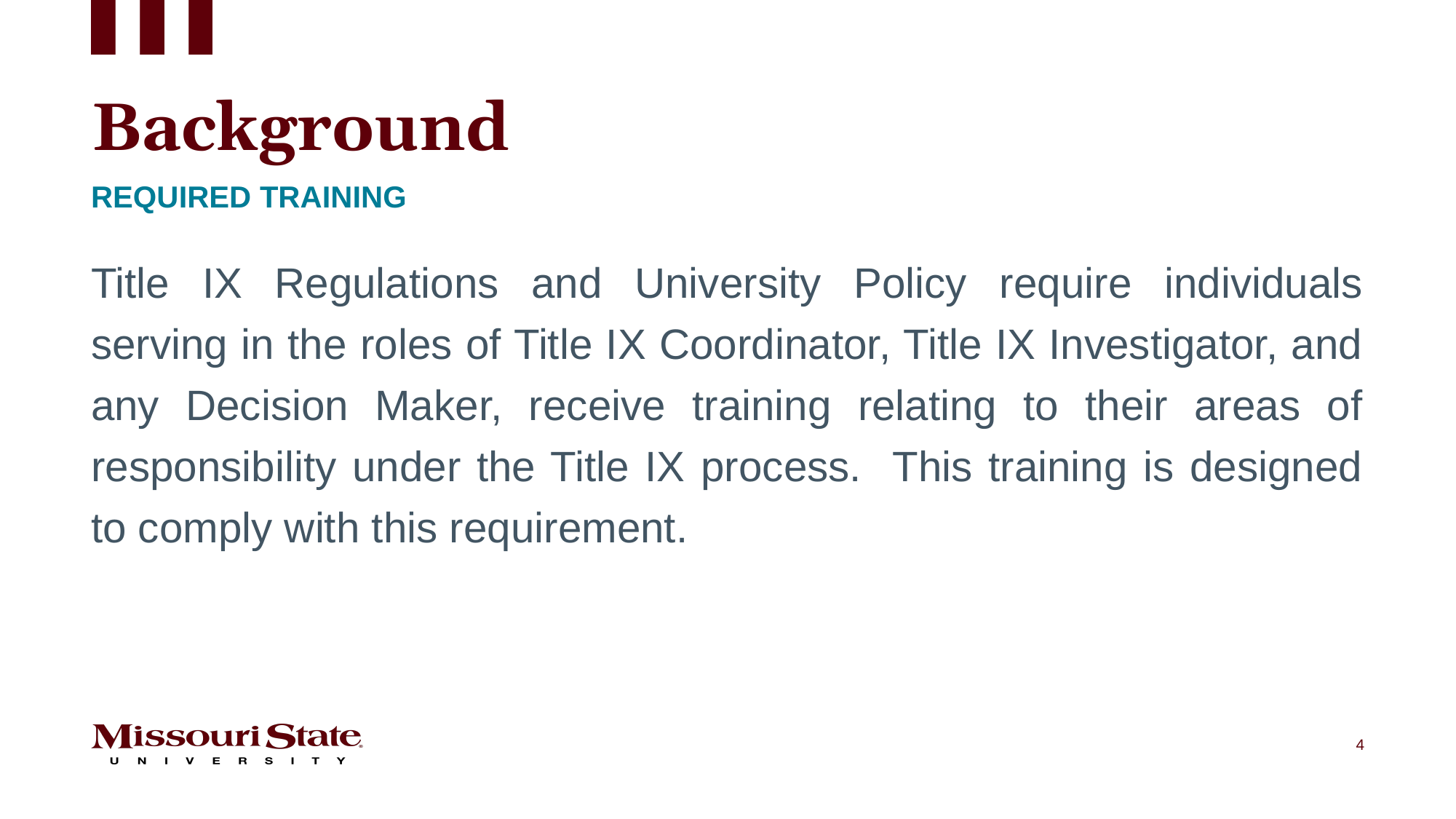

# Background
Required Training
Title IX Regulations and University Policy require individuals serving in the roles of Title IX Coordinator, Title IX Investigator, and any Decision Maker, receive training relating to their areas of responsibility under the Title IX process.  This training is designed to comply with this requirement.

4